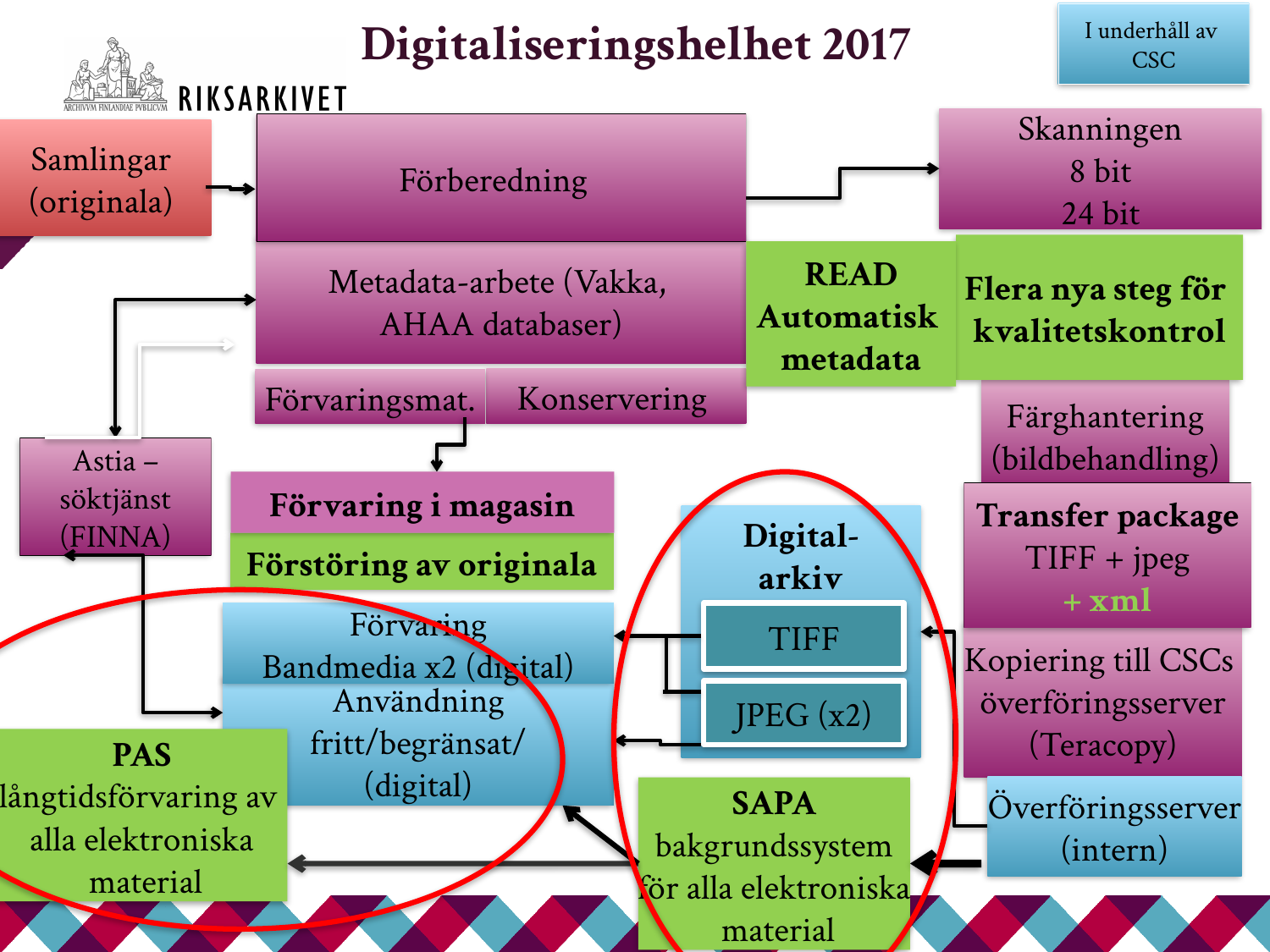

# Digitaliseringshelhet 2017
I underhåll av
CSC
Skanningen
8 bit
24 bit
Förberedning
Samlingar
(originala)
Flera nya steg för
kvalitetskontrol
Metadata-arbete (Vakka,
AHAA databaser)
READ
Automatisk
metadata
Konservering
Förvaringsmat.
Färghantering
(bildbehandling)
Astia –söktjänst (FINNA)
Förvaring i magasin

Transfer package
TIFF + jpeg
+ xml
Digital-
arkiv
Förstöring av originala

Förvaring
Bandmedia x2 (digital)
TIFF
Kopiering till CSCs
överföringsserver
(Teracopy)
Användning
fritt/begränsat/
(digital)
JPEG (x2)
PAS
långtidsförvaring av
alla elektroniska
 material
Överföringsserver
(intern)
SAPA
bakgrundssystem
för alla elektroniska
 material
27.9.2016
16